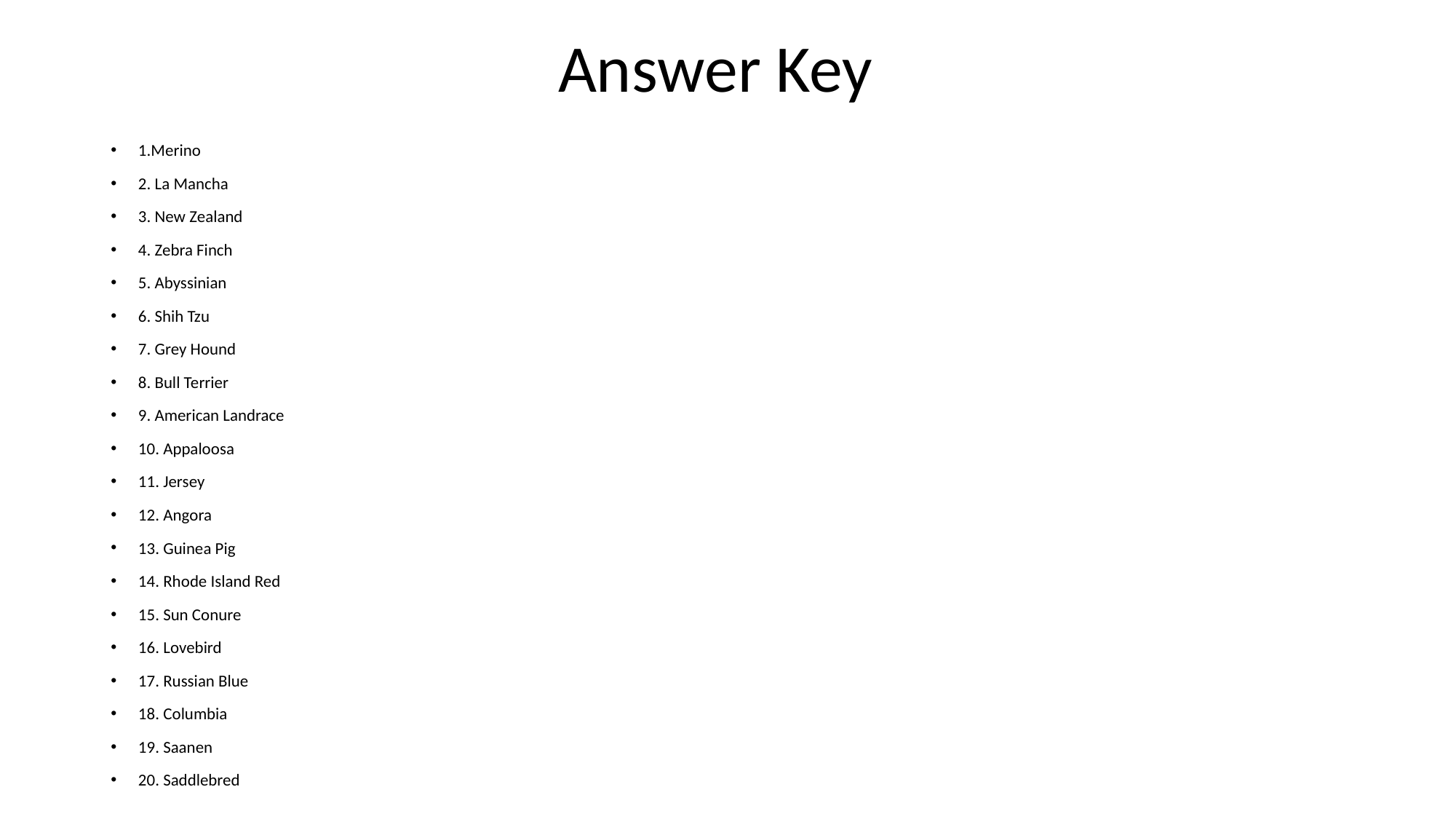

# Answer Key
1.Merino
2. La Mancha
3. New Zealand
4. Zebra Finch
5. Abyssinian
6. Shih Tzu
7. Grey Hound
8. Bull Terrier
9. American Landrace
10. Appaloosa
11. Jersey
12. Angora
13. Guinea Pig
14. Rhode Island Red
15. Sun Conure
16. Lovebird
17. Russian Blue
18. Columbia
19. Saanen
20. Saddlebred